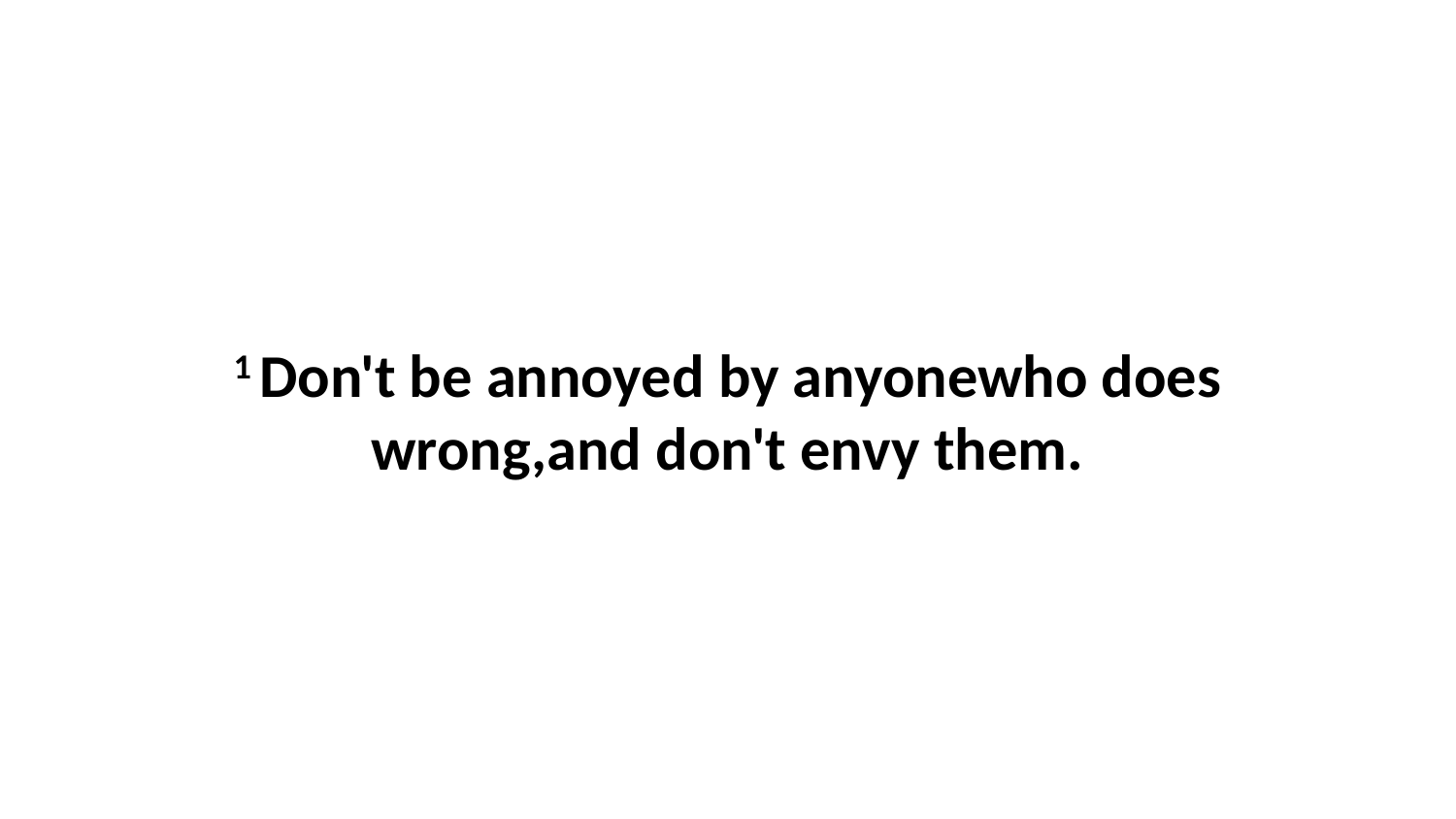

1 Don't be annoyed by anyonewho does wrong,and don't envy them.